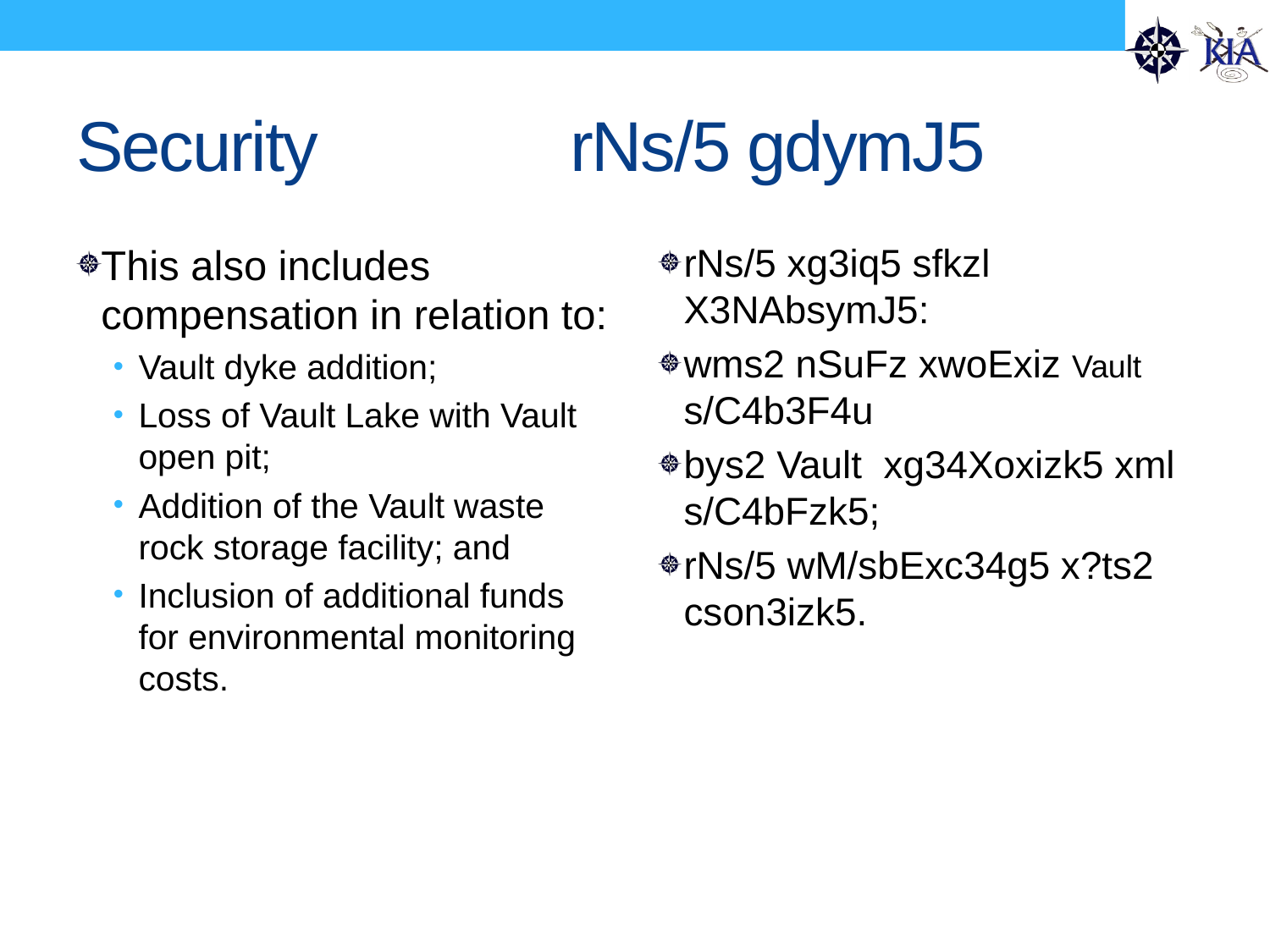

# Security              rNs/5 gdymJ5
This also includes compensation in relation to:
Vault dyke addition;
Loss of Vault Lake with Vault open pit;
Addition of the Vault waste rock storage facility; and
Inclusion of additional funds for environmental monitoring costs.

rNs/5 xg3iq5 sfkzl X3NAbsymJ5:
wms2 nSuFz xwoExiz Vault s/C4b3F4u
bys2 Vault  xg34Xoxizk5 xml s/C4bFzk5;
rNs/5 wM/sbExc34g5 x?ts2 cson3izk5.